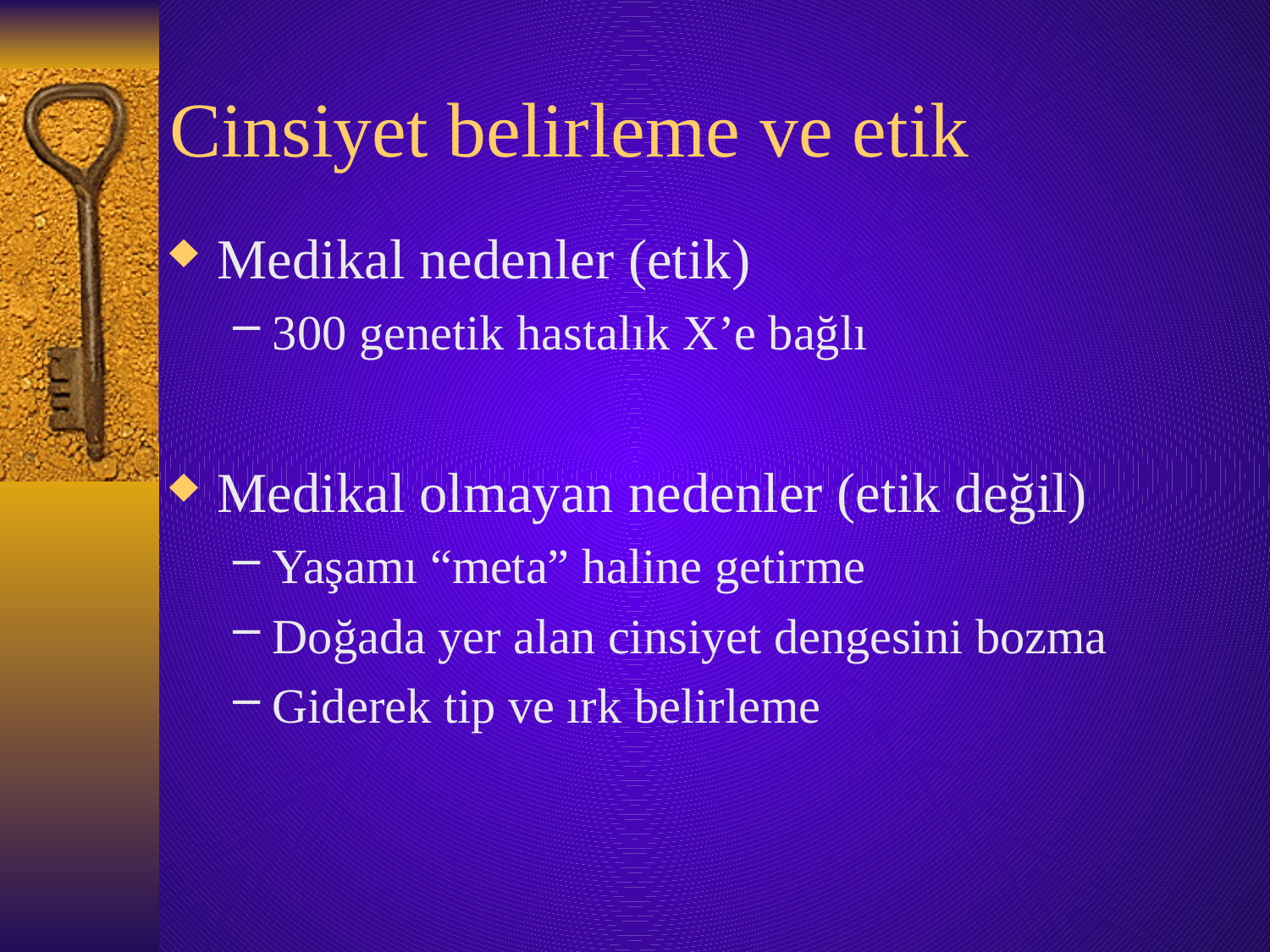

# Cinsiyet belirleme ve etik
Medikal nedenler (etik)
300 genetik hastalık X’e bağlı

Medikal olmayan nedenler (etik değil)
Yaşamı “meta” haline getirme
Doğada yer alan cinsiyet dengesini bozma
Giderek tip ve ırk belirleme